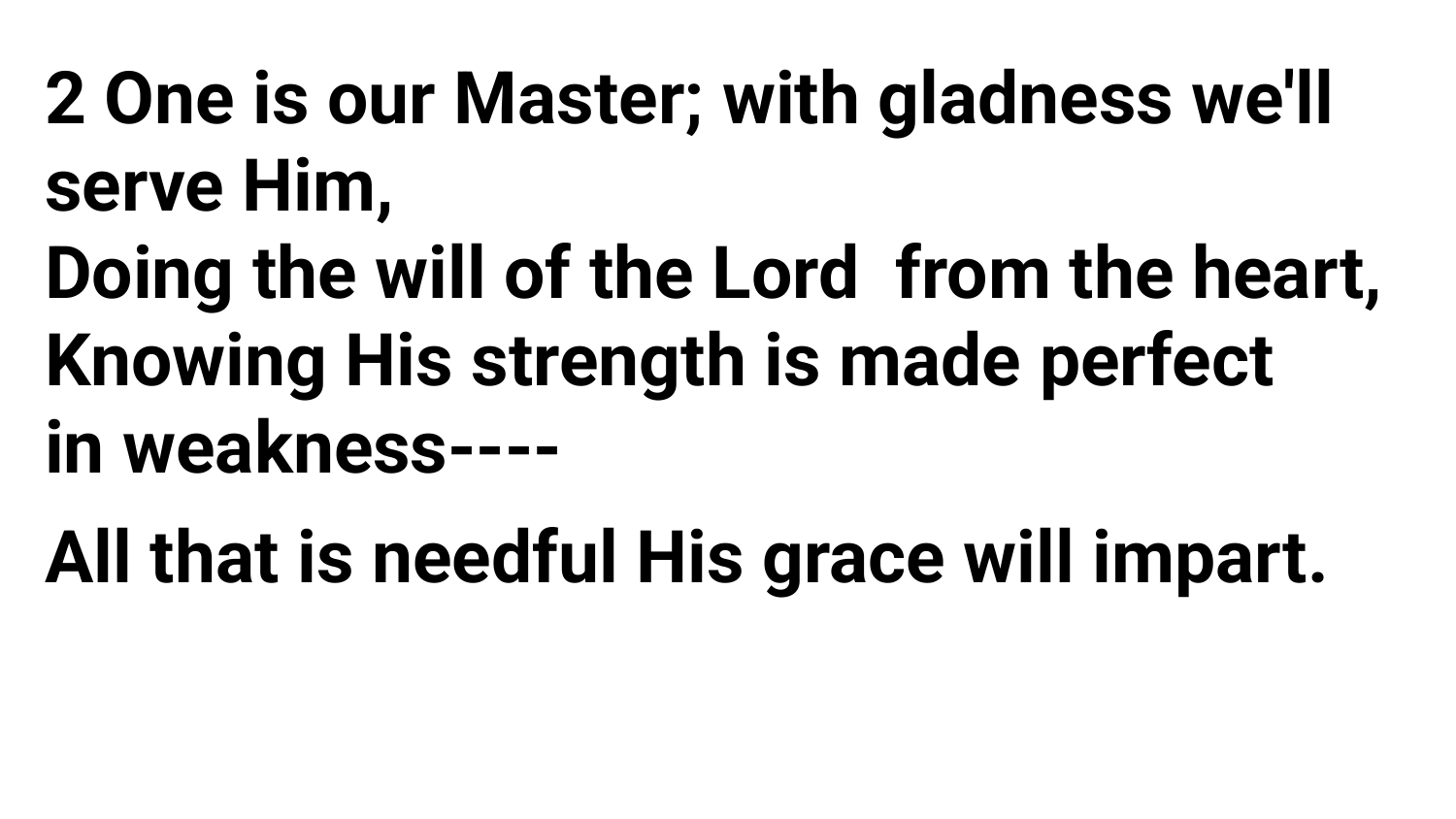

2 One is our Master; with gladness we'll serve Him,
Doing the will of the Lord  from the heart,
Knowing His strength is made perfect
in weakness----
All that is needful His grace will impart.